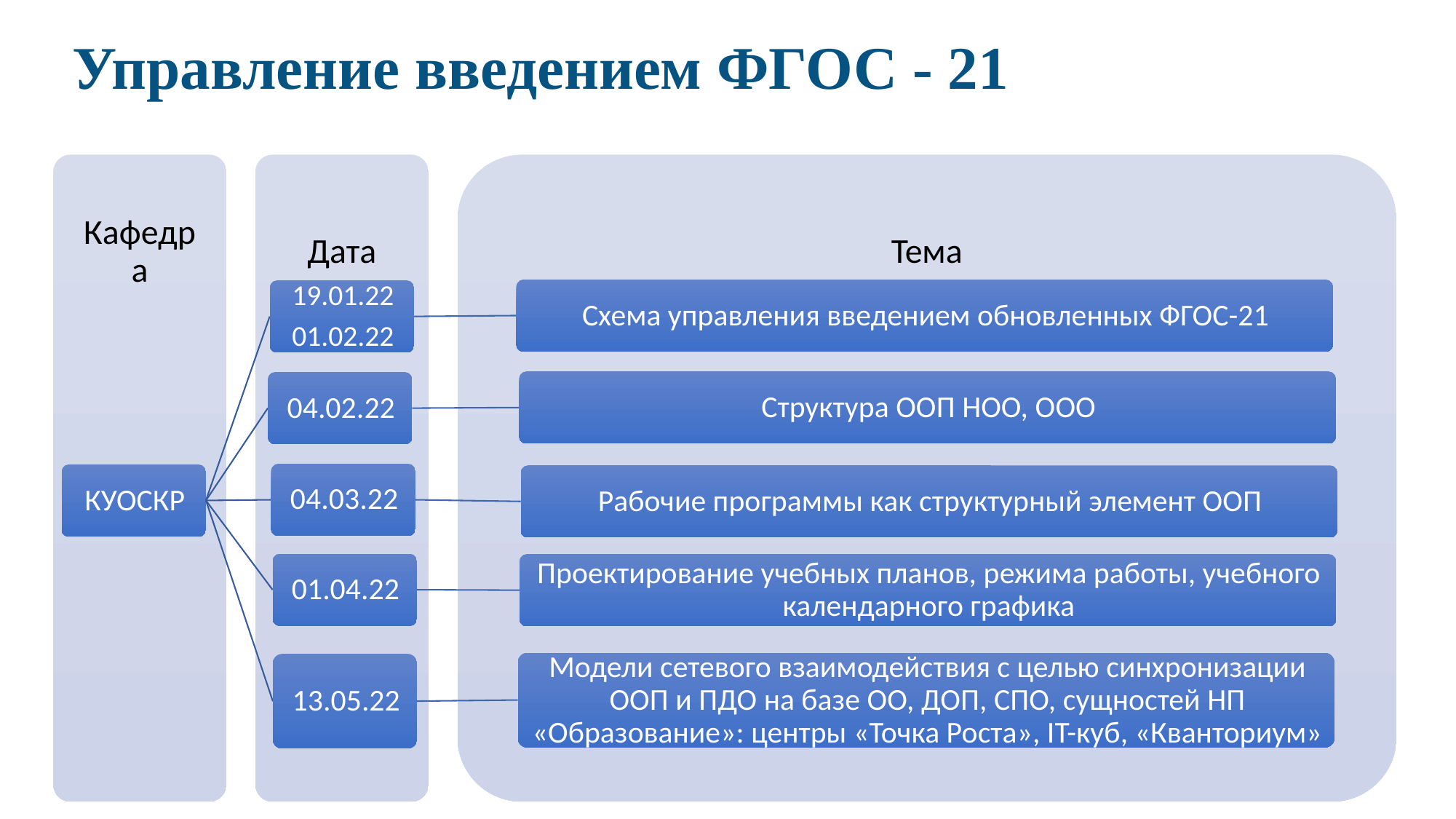

Управление введением ФГОС - 21
Тема
Дата
Кафедра
КУОСКР

19.01.22
01.02.22

Схема управления введением обновленных ФГОС-21

04.02.22

Структура ООП НОО, ООО

04.03.22

Рабочие программы как структурный элемент ООП

01.04.22

Проектирование учебных планов, режима работы, учебного календарного графика

13.05.22

Модели сетевого взаимодействия с целью синхронизации ООП и ПДО на базе ОО, ДОП, СПО, сущностей НП «Образование»: центры «Точка Роста», IT-куб, «Кванториум»